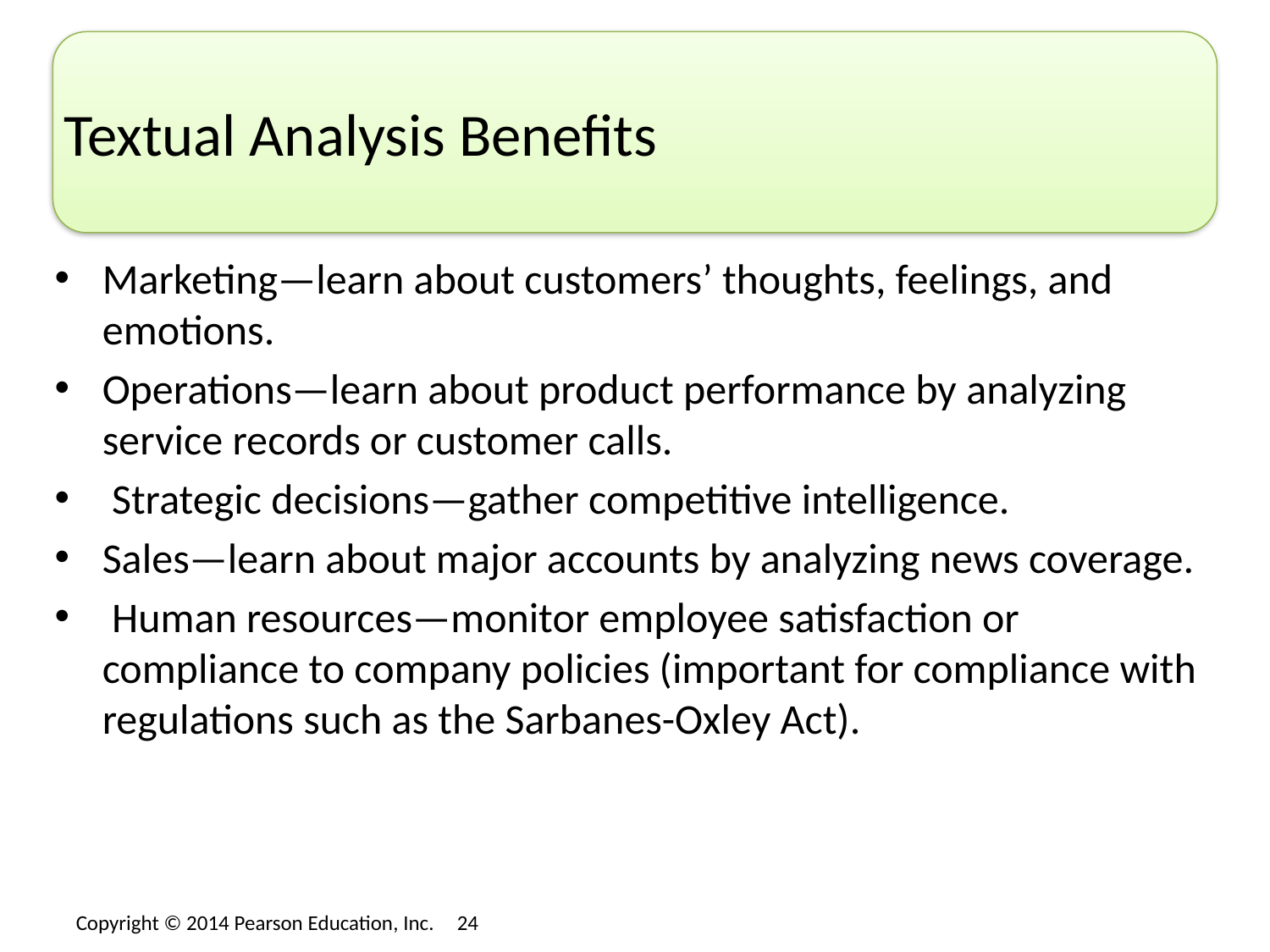

# Textual Analysis Benefits
Marketing—learn about customers’ thoughts, feelings, and emotions.
Operations—learn about product performance by analyzing service records or customer calls.
 Strategic decisions—gather competitive intelligence.
Sales—learn about major accounts by analyzing news coverage.
 Human resources—monitor employee satisfaction or compliance to company policies (important for compliance with regulations such as the Sarbanes-Oxley Act).